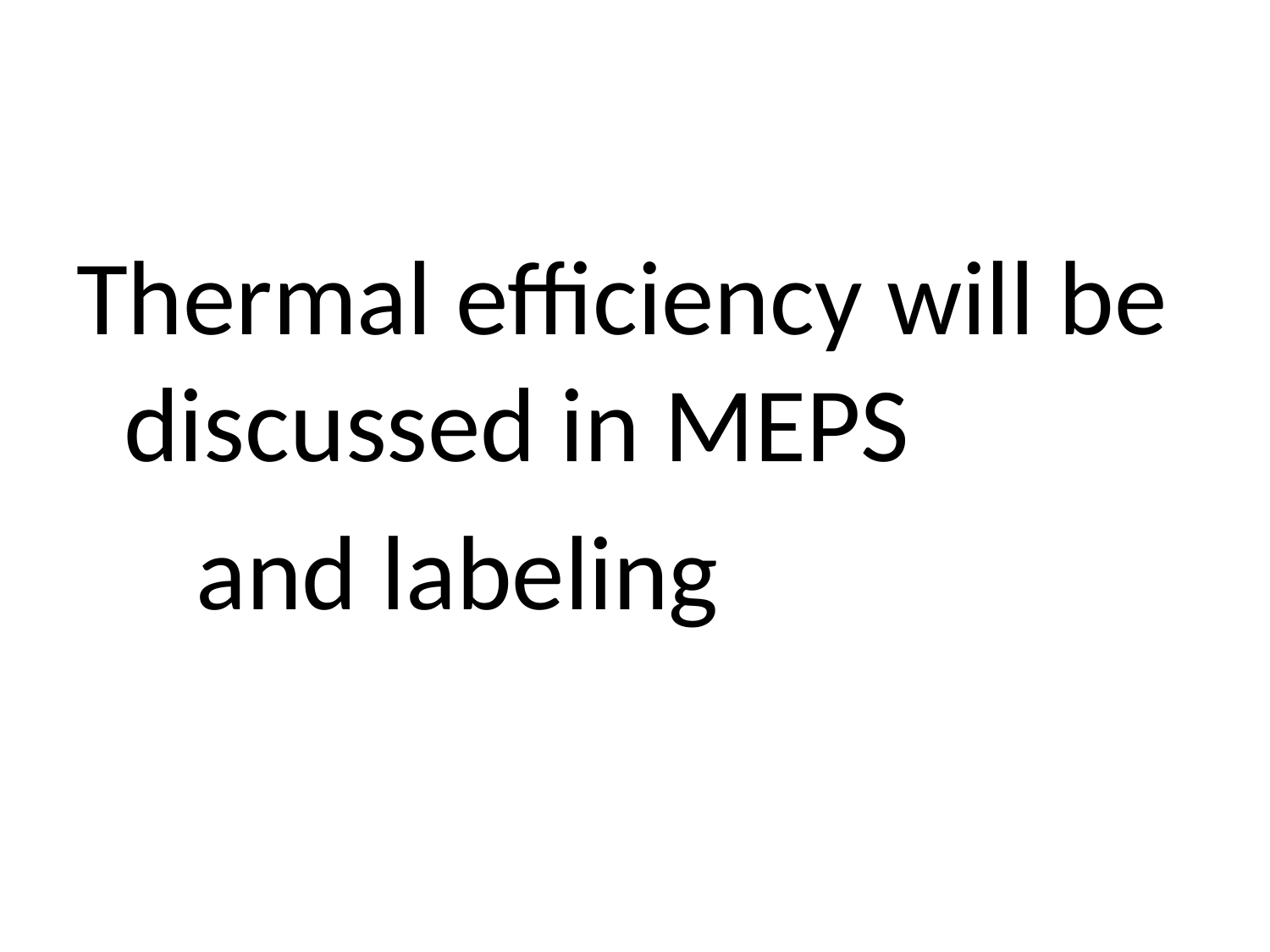

Thermal efficiency will be discussed in MEPS
     and labeling